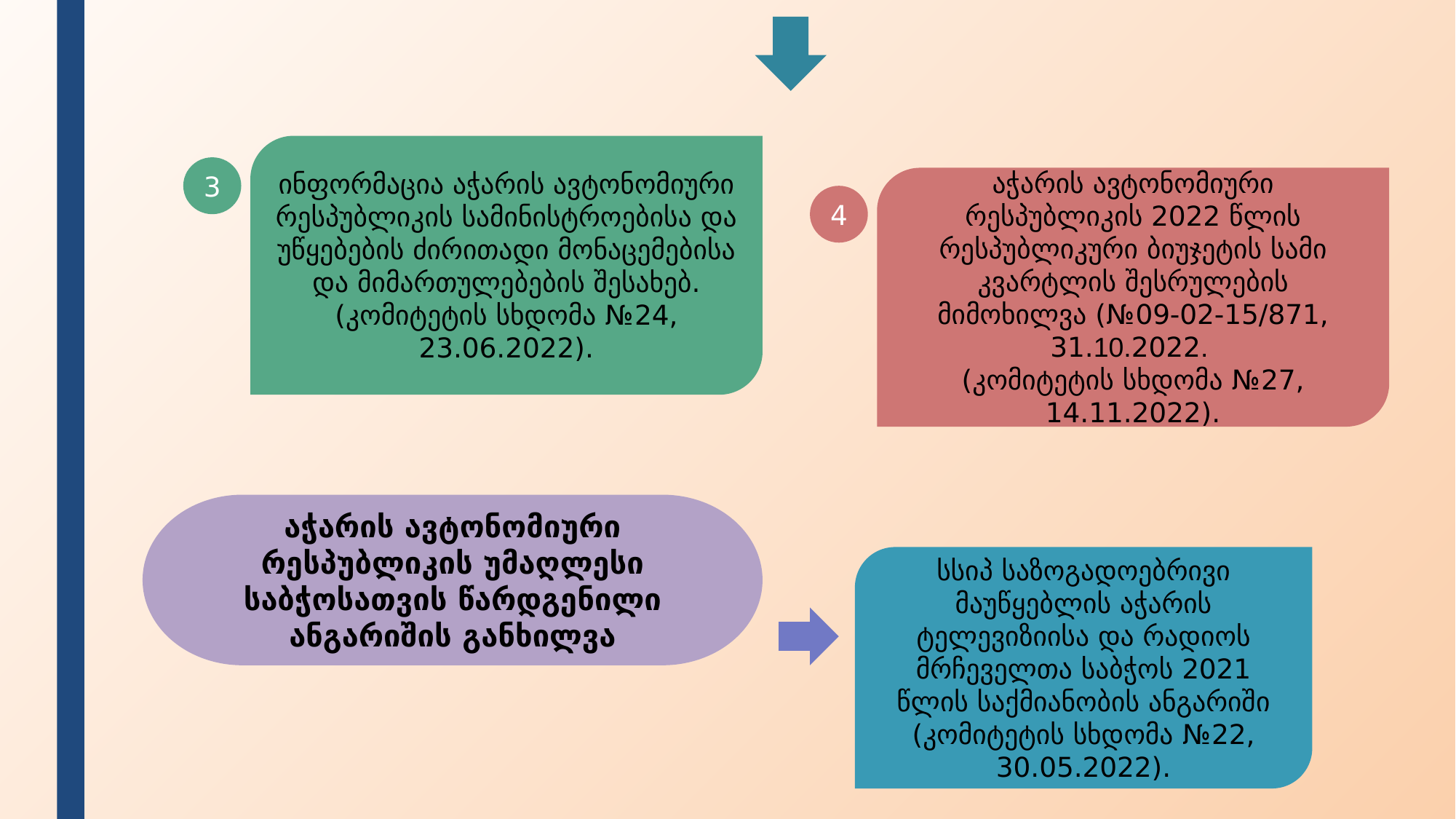

ინფორმაცია აჭარის ავტონომიური რესპუბლიკის სამინისტროებისა და უწყებების ძირითადი მონაცემებისა და მიმართულებების შესახებ. (კომიტეტის სხდომა №24, 23.06.2022).
3
აჭარის ავტონომიური რესპუბლიკის 2022 წლის რესპუბლიკური ბიუჯეტის სამი კვარტლის შესრულების მიმოხილვა (№09-02-15/871, 31.10.2022.
(კომიტეტის სხდომა №27, 14.11.2022).
4
აჭარის ავტონომიური რესპუბლიკის უმაღლესი საბჭოსათვის წარდგენილი ანგარიშის განხილვა
სსიპ საზოგადოებრივი მაუწყებლის აჭარის ტელევიზიისა და რადიოს მრჩეველთა საბჭოს 2021 წლის საქმიანობის ანგარიში (კომიტეტის სხდომა №22, 30.05.2022).